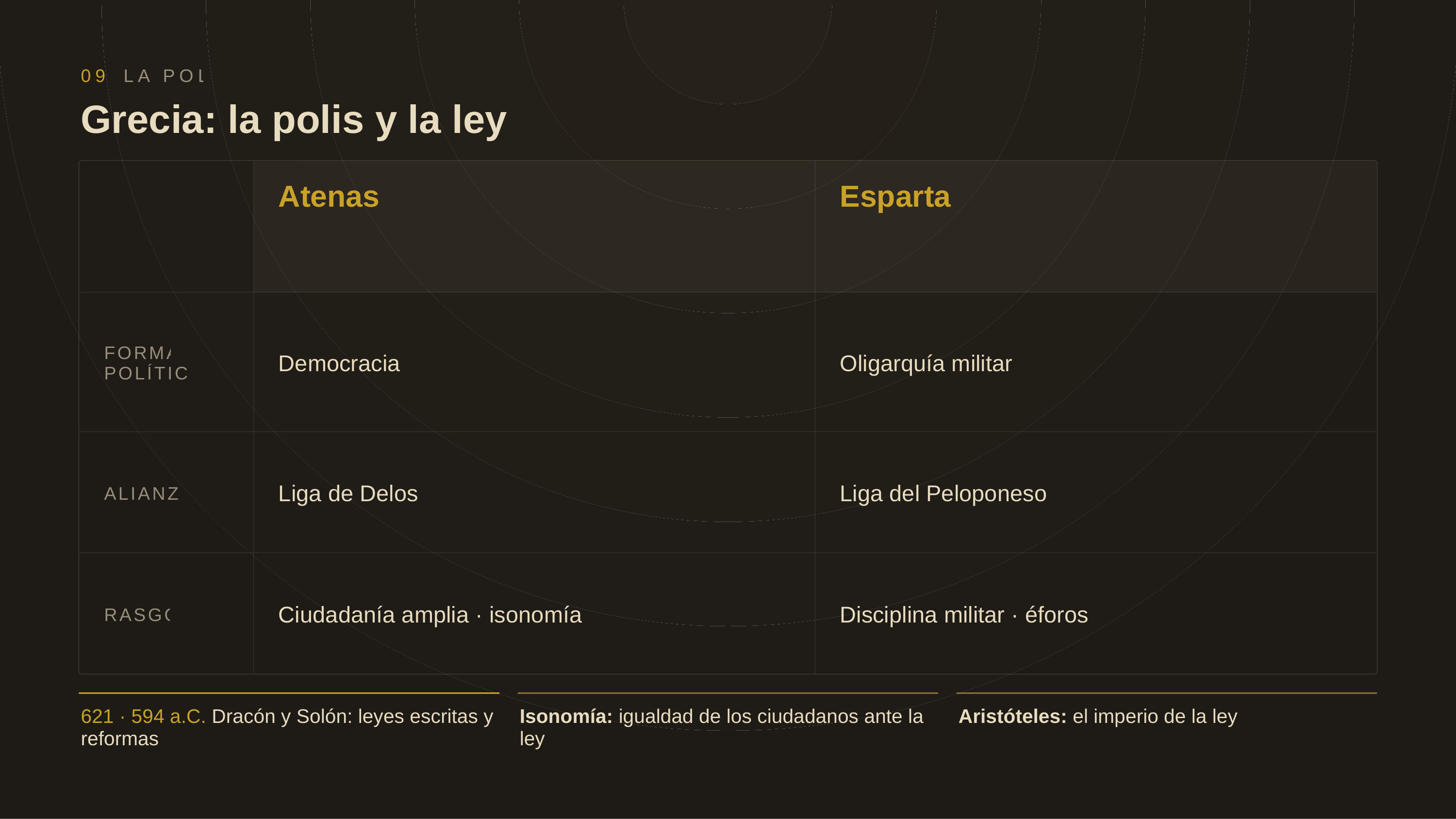

09
LA POLIS
Grecia: la polis y la ley

Atenas
Esparta

FORMA POLÍTICA
Democracia
Oligarquía militar

ALIANZA
Liga de Delos
Liga del Peloponeso

RASGO
Ciudadanía amplia · isonomía
Disciplina militar · éforos

621 · 594 a.C. Dracón y Solón: leyes escritas y reformas
Isonomía: igualdad de los ciudadanos ante la ley
Aristóteles: el imperio de la ley